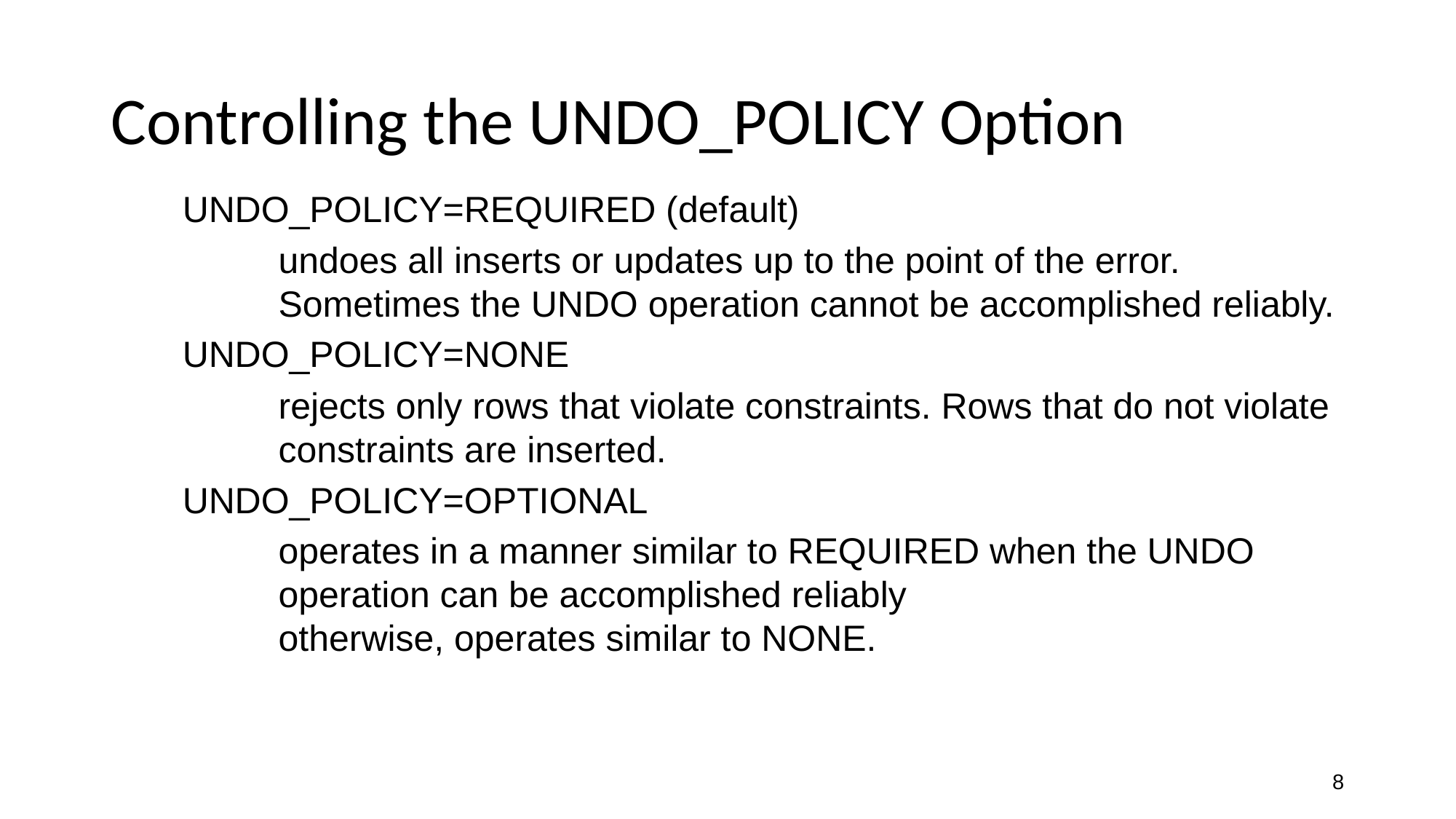

# Controlling the UNDO_POLICY Option
UNDO_POLICY=REQUIRED (default)
undoes all inserts or updates up to the point of the error. Sometimes the UNDO operation cannot be accomplished reliably.
UNDO_POLICY=NONE
rejects only rows that violate constraints. Rows that do not violate constraints are inserted.
UNDO_POLICY=OPTIONAL
operates in a manner similar to REQUIRED when the UNDO operation can be accomplished reliably
otherwise, operates similar to NONE.
8